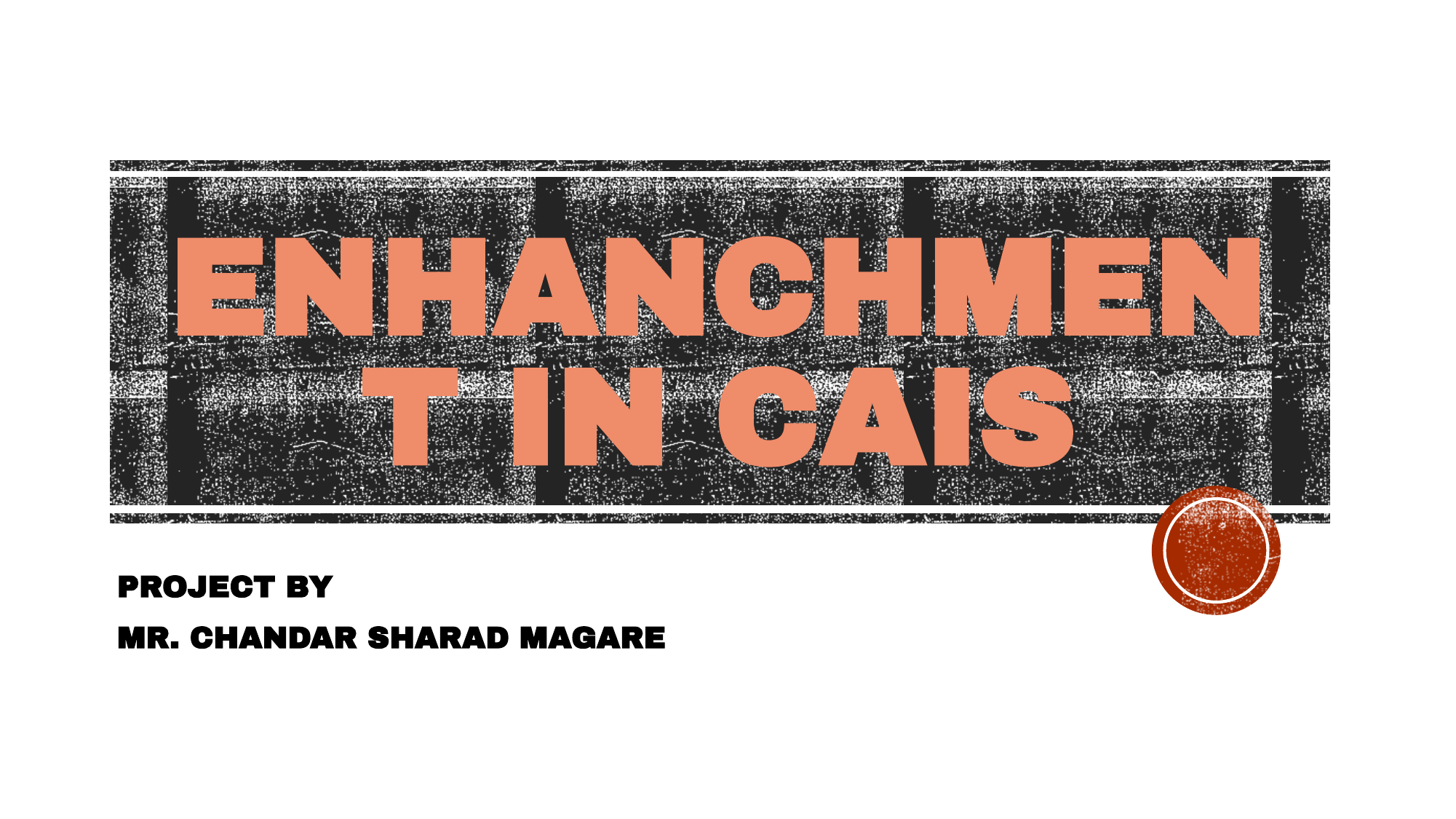

# ENHANCHMENT IN CAIS
Project By
Mr. Chandar Sharad Magare